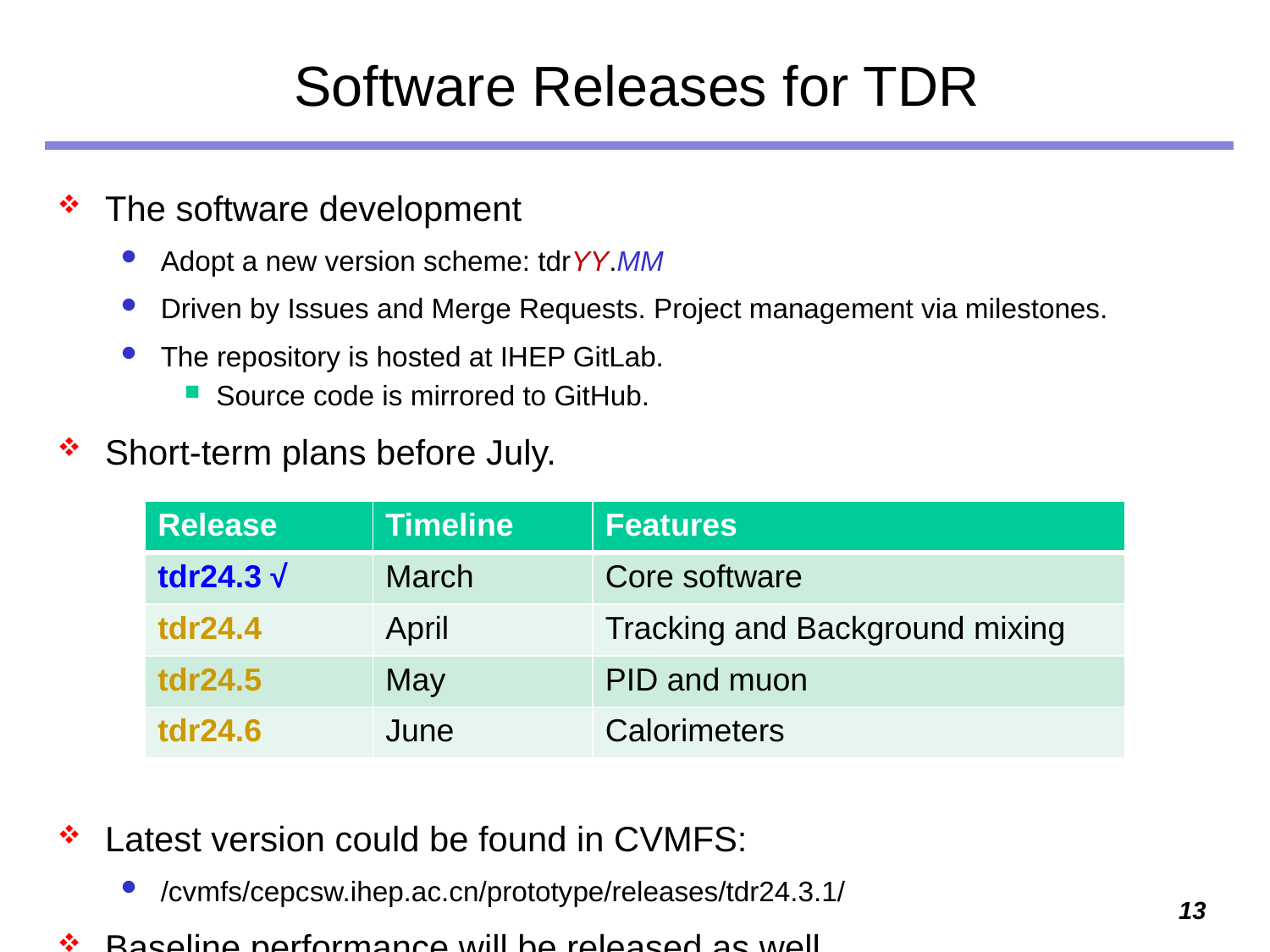

# Software Releases for TDR
The software development
Adopt a new version scheme: tdrYY.MM
Driven by Issues and Merge Requests. Project management via milestones.
The repository is hosted at IHEP GitLab.
Source code is mirrored to GitHub.
Short-term plans before July.

Latest version could be found in CVMFS:
/cvmfs/cepcsw.ihep.ac.cn/prototype/releases/tdr24.3.1/
Baseline performance will be released as well.
| Release | Timeline | Features |
| --- | --- | --- |
| tdr24.3 √ | March | Core software |
| tdr24.4 | April | Tracking and Background mixing |
| tdr24.5 | May | PID and muon |
| tdr24.6 | June | Calorimeters |
13